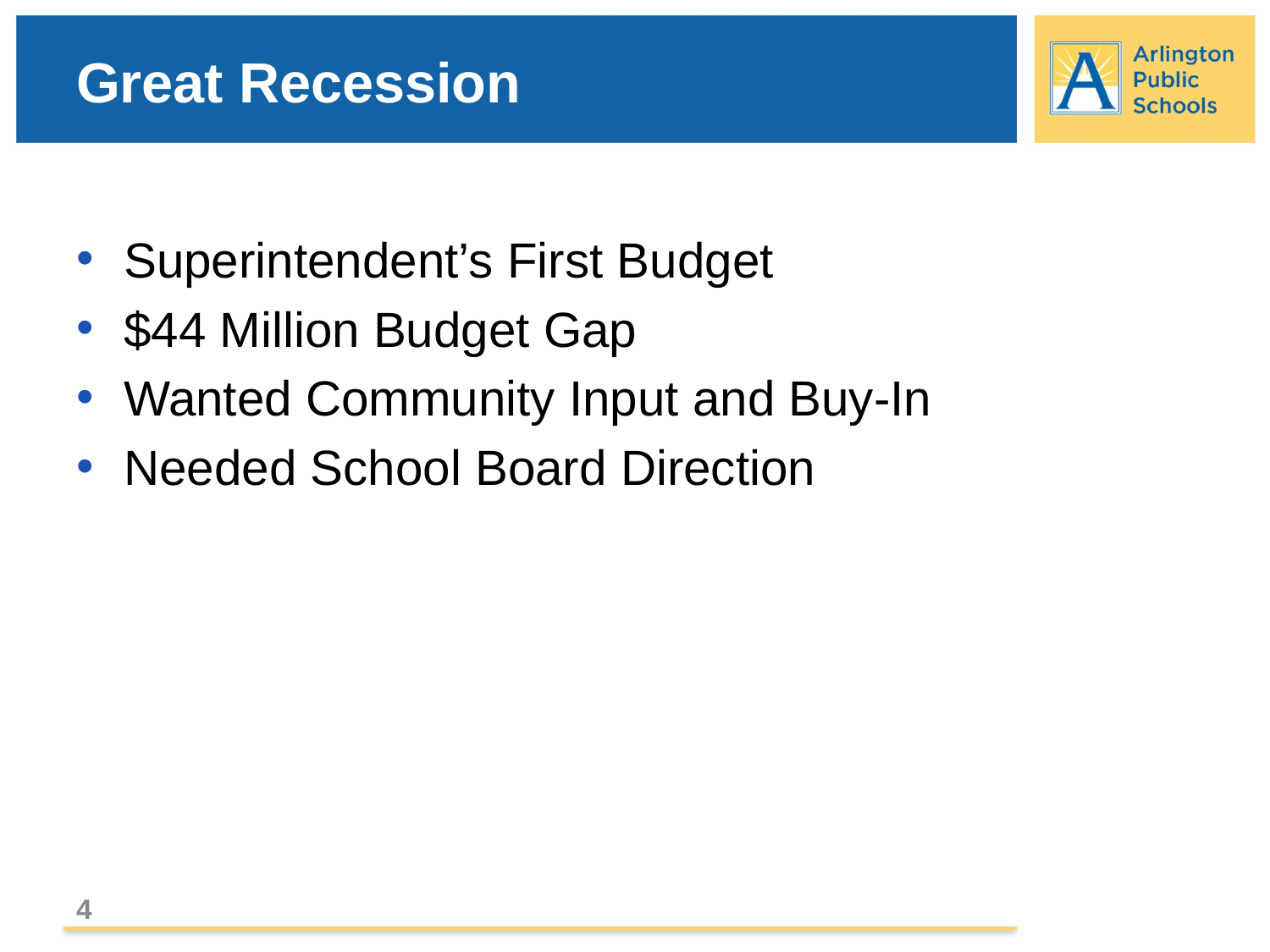

# Great Recession
Superintendent’s First Budget
$44 Million Budget Gap
Wanted Community Input and Buy-In
Needed School Board Direction
4